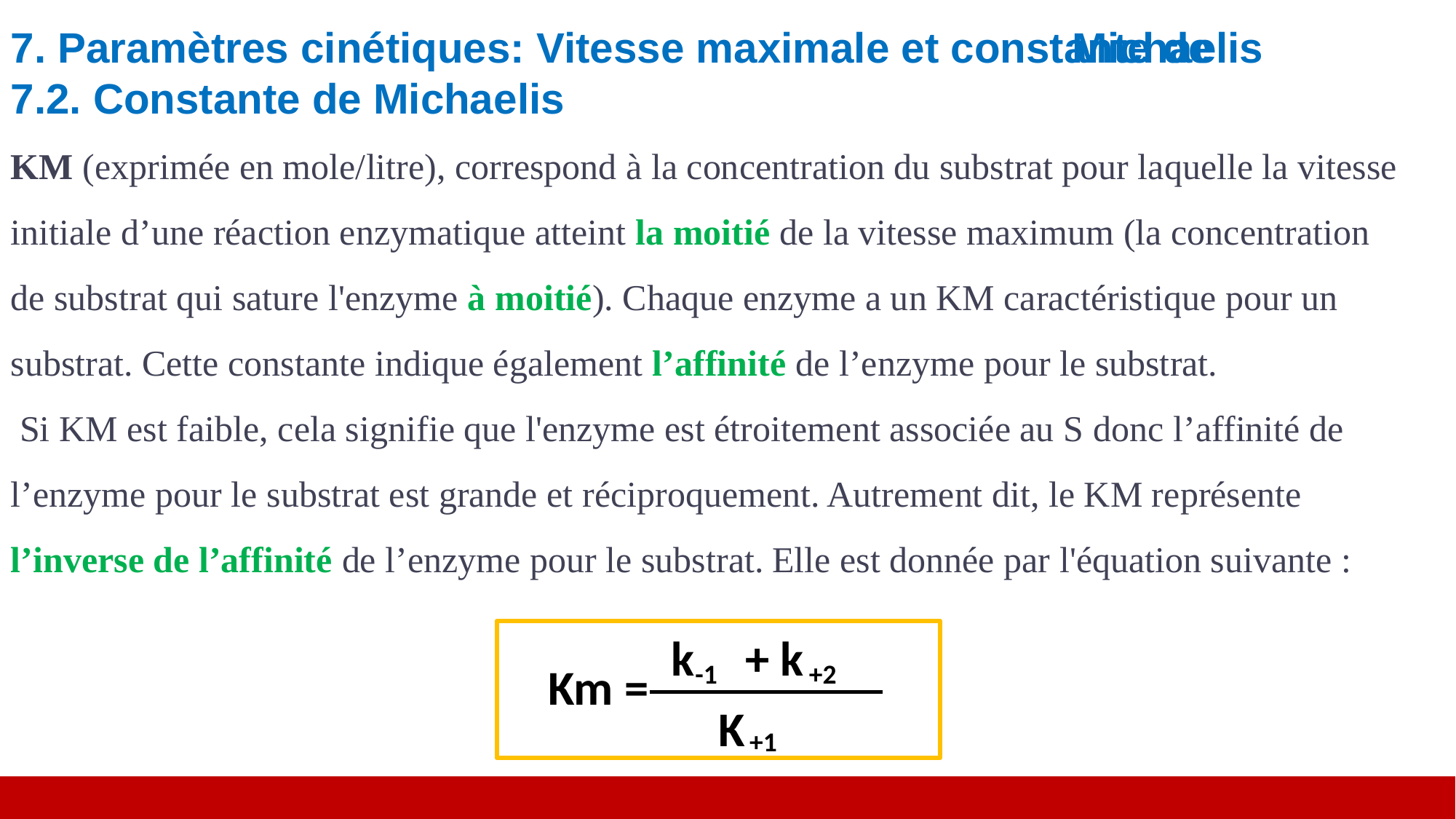

7. Paramètres cinétiques: Vitesse maximale et constante de
7.2. Constante de Michaelis
Michaelis
KM (exprimée en mole/litre), correspond à la concentration du substrat pour laquelle la vitesse initiale d’une réaction enzymatique atteint la moitié de la vitesse maximum (la concentration de substrat qui sature l'enzyme à moitié). Chaque enzyme a un KM caractéristique pour un substrat. Cette constante indique également l’affinité de l’enzyme pour le substrat.
 Si KM est faible, cela signifie que l'enzyme est étroitement associée au S donc l’affinité de l’enzyme pour le substrat est grande et réciproquement. Autrement dit, le KM représente l’inverse de l’affinité de l’enzyme pour le substrat. Elle est donnée par l'équation suivante :

 k-1 ​+ k+2
Km =
-1
+2
K+1
+1